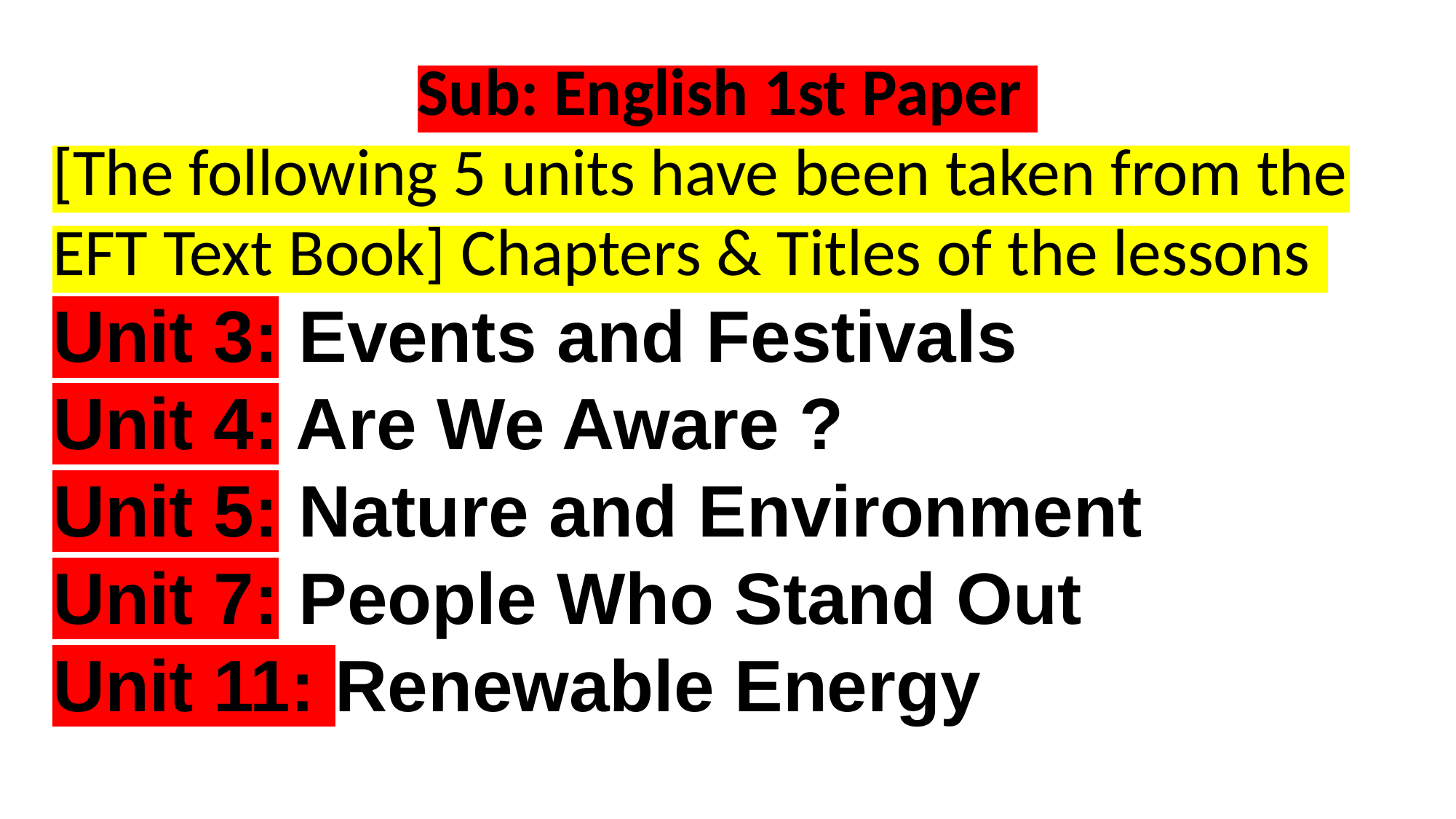

Sub: English 1st Paper
[The following 5 units have been taken from the EFT Text Book] Chapters & Titles of the lessons
Unit 3: Events and Festivals
Unit 4: Are We Aware ?
Unit 5: Nature and Environment
Unit 7: People Who Stand Out
Unit 11: Renewable Energy